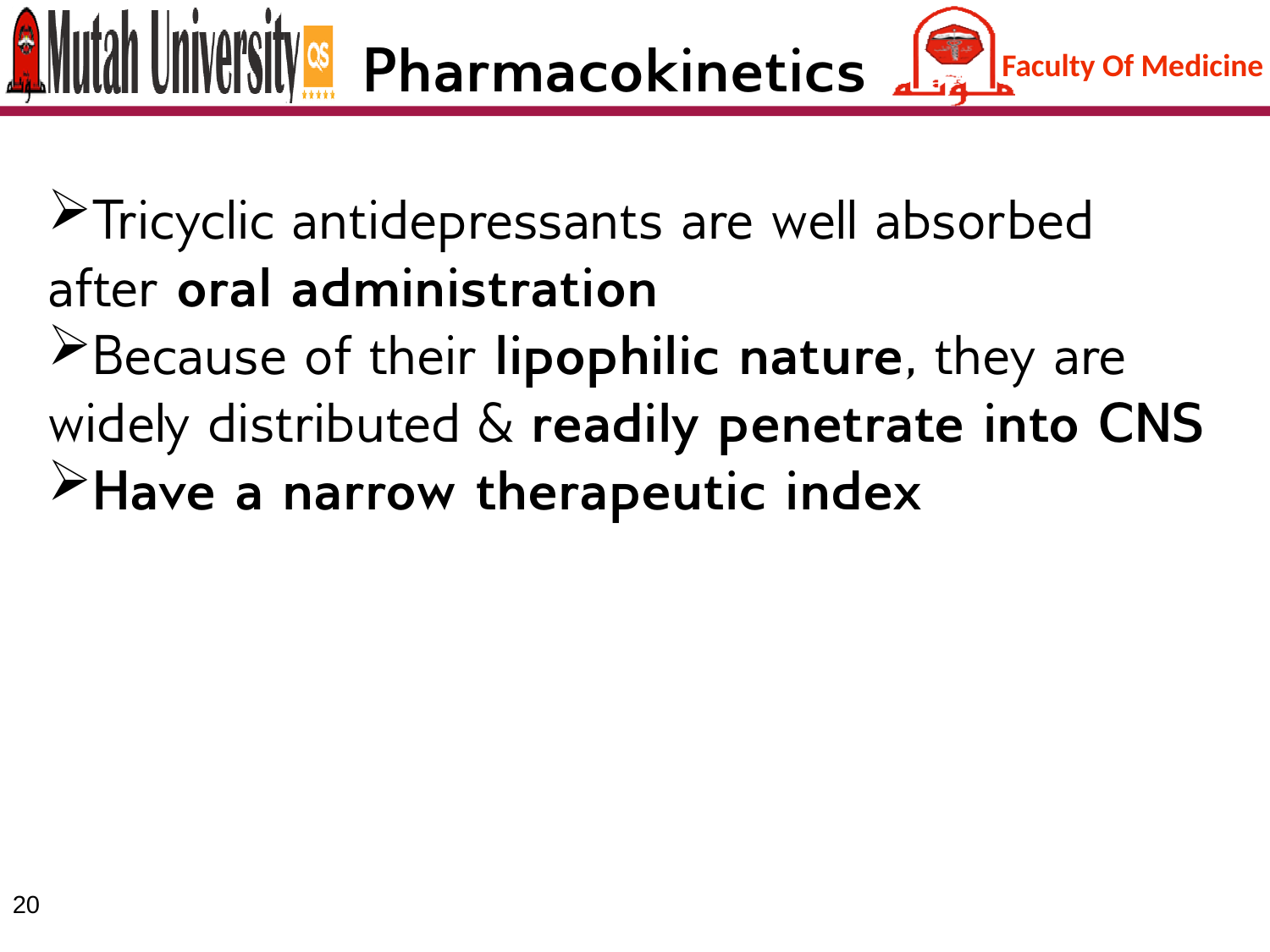

# Pharmacokinetics
Tricyclic antidepressants are well absorbed after oral administration
Because of their lipophilic nature, they are widely distributed & readily penetrate into CNS
Have a narrow therapeutic index
20